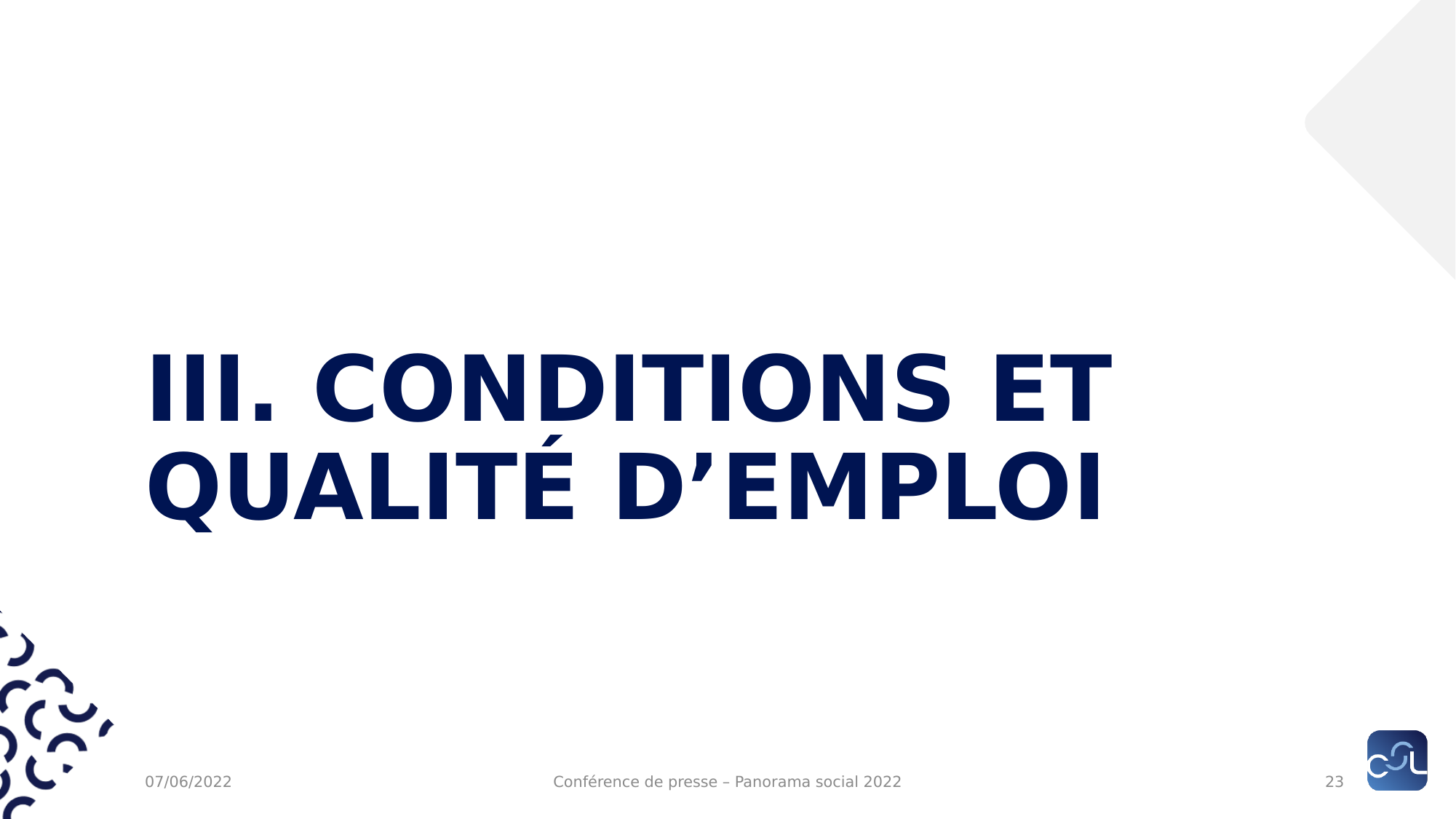

# III. Conditions et qualité d’emploi

07/06/2022
Conférence de presse – Panorama social 2022
23